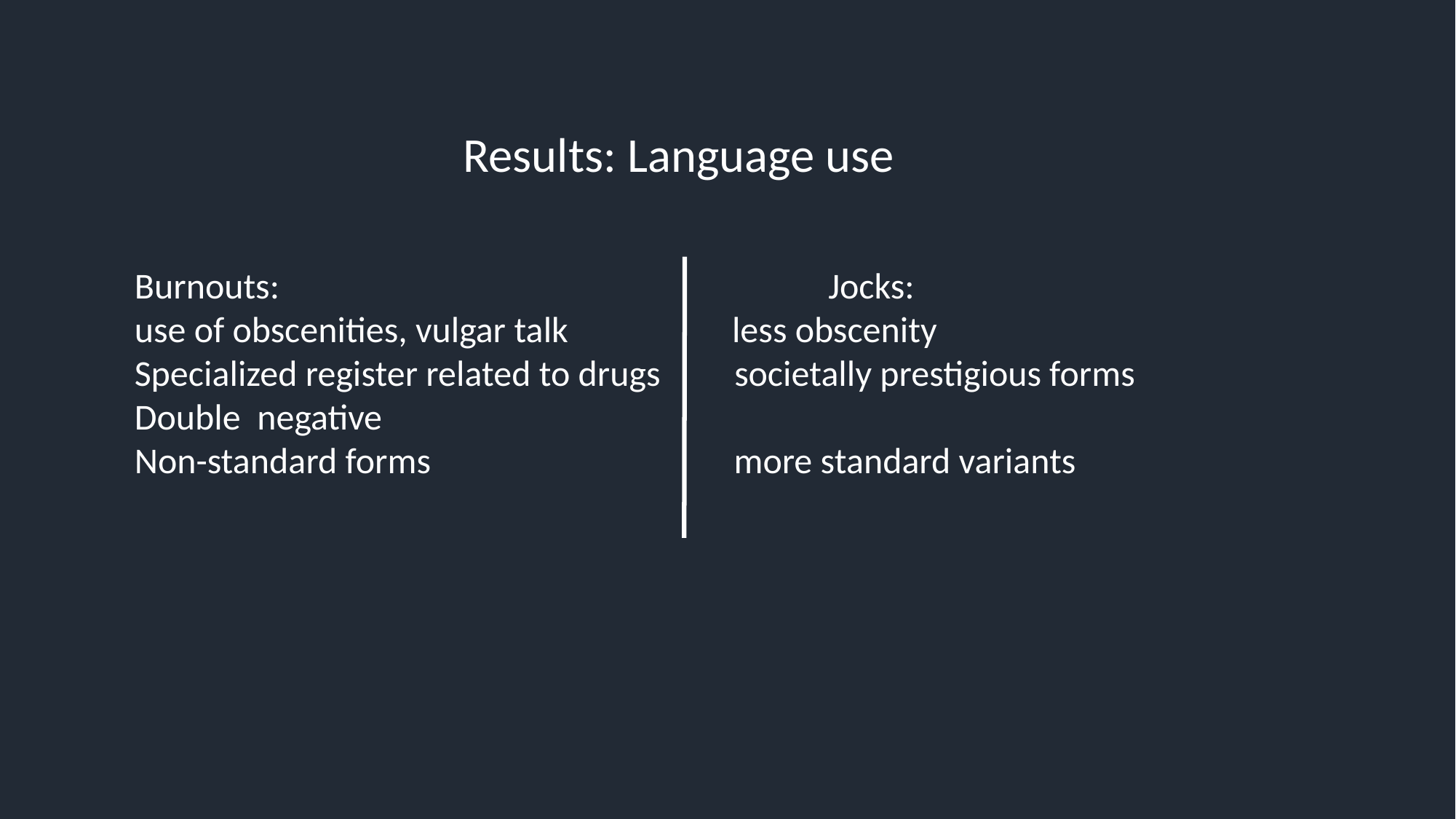

Results: Language use
Burnouts:                                                                   Jocks:
use of obscenities, vulgar talk                    less obscenity
Specialized register related to drugs         societally prestigious forms
Double  negative
Non-standard forms                                     more standard variants